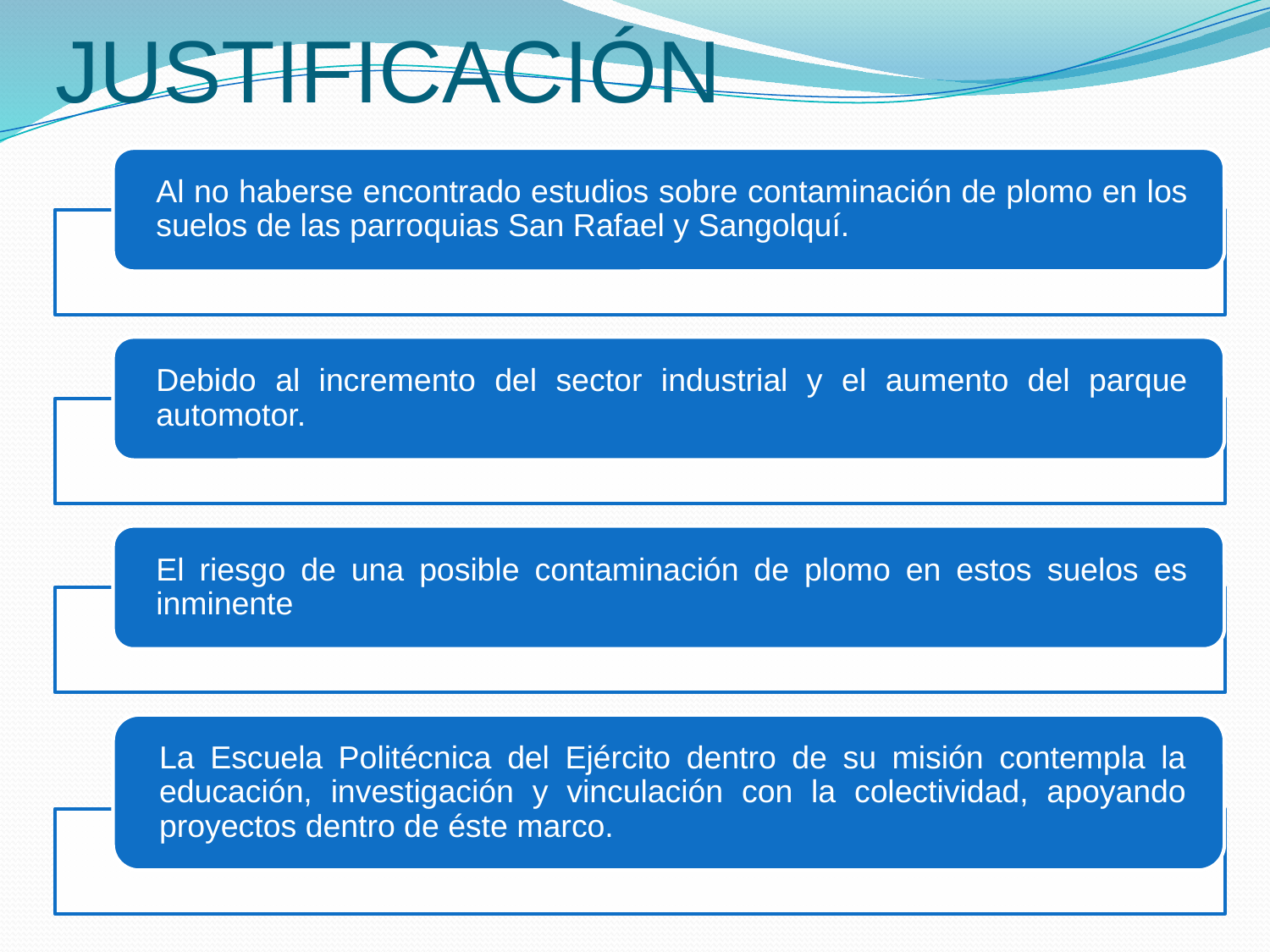

# JUSTIFICACIÓN
Al no haberse encontrado estudios sobre contaminación de plomo en los suelos de las parroquias San Rafael y Sangolquí.
Debido al incremento del sector industrial y el aumento del parque automotor.
El riesgo de una posible contaminación de plomo en estos suelos es inminente
La Escuela Politécnica del Ejército dentro de su misión contempla la educación, investigación y vinculación con la colectividad, apoyando proyectos dentro de éste marco.